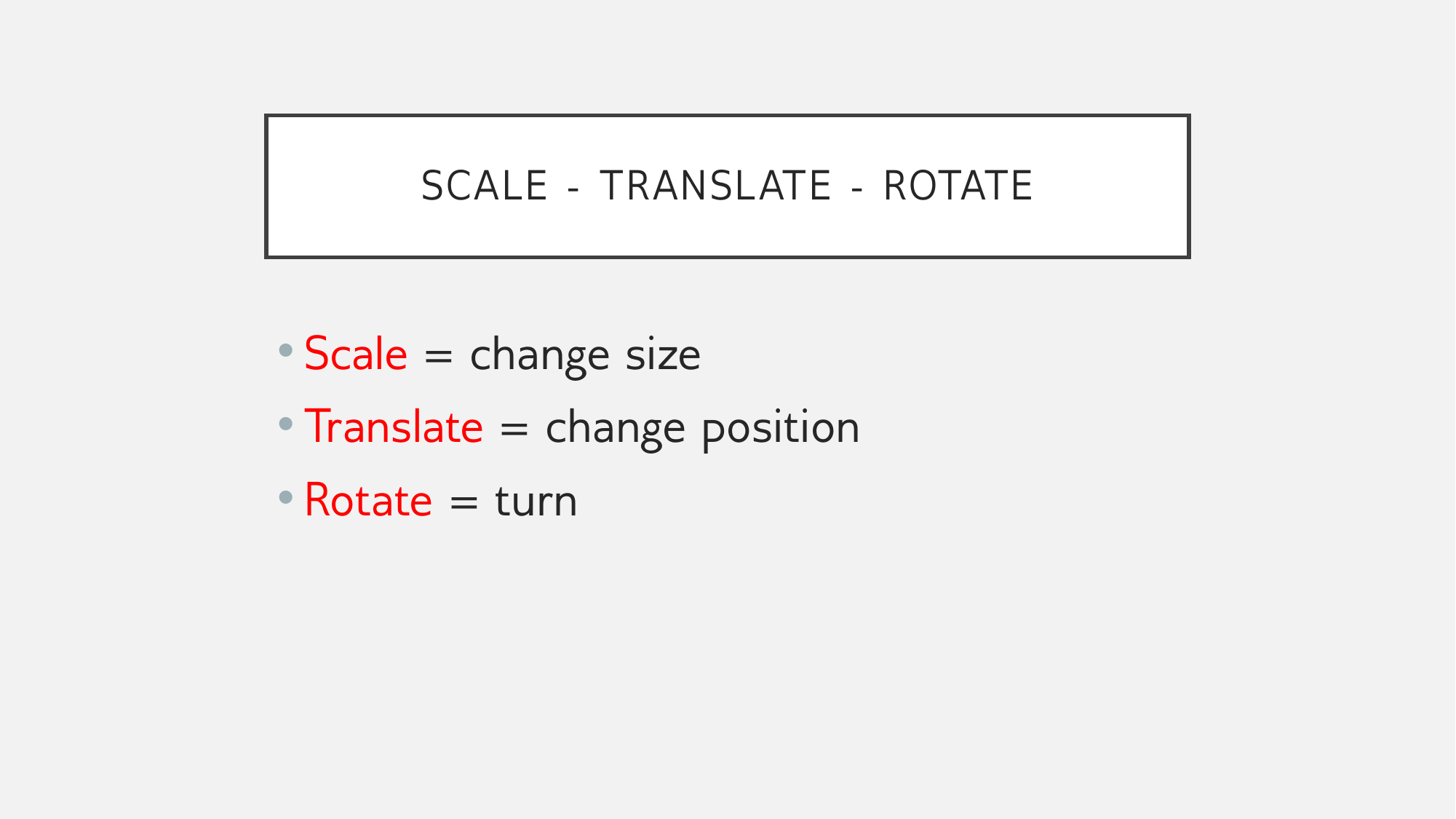

# Scale - translate - rotate
Scale = change size
Translate = change position
Rotate = turn